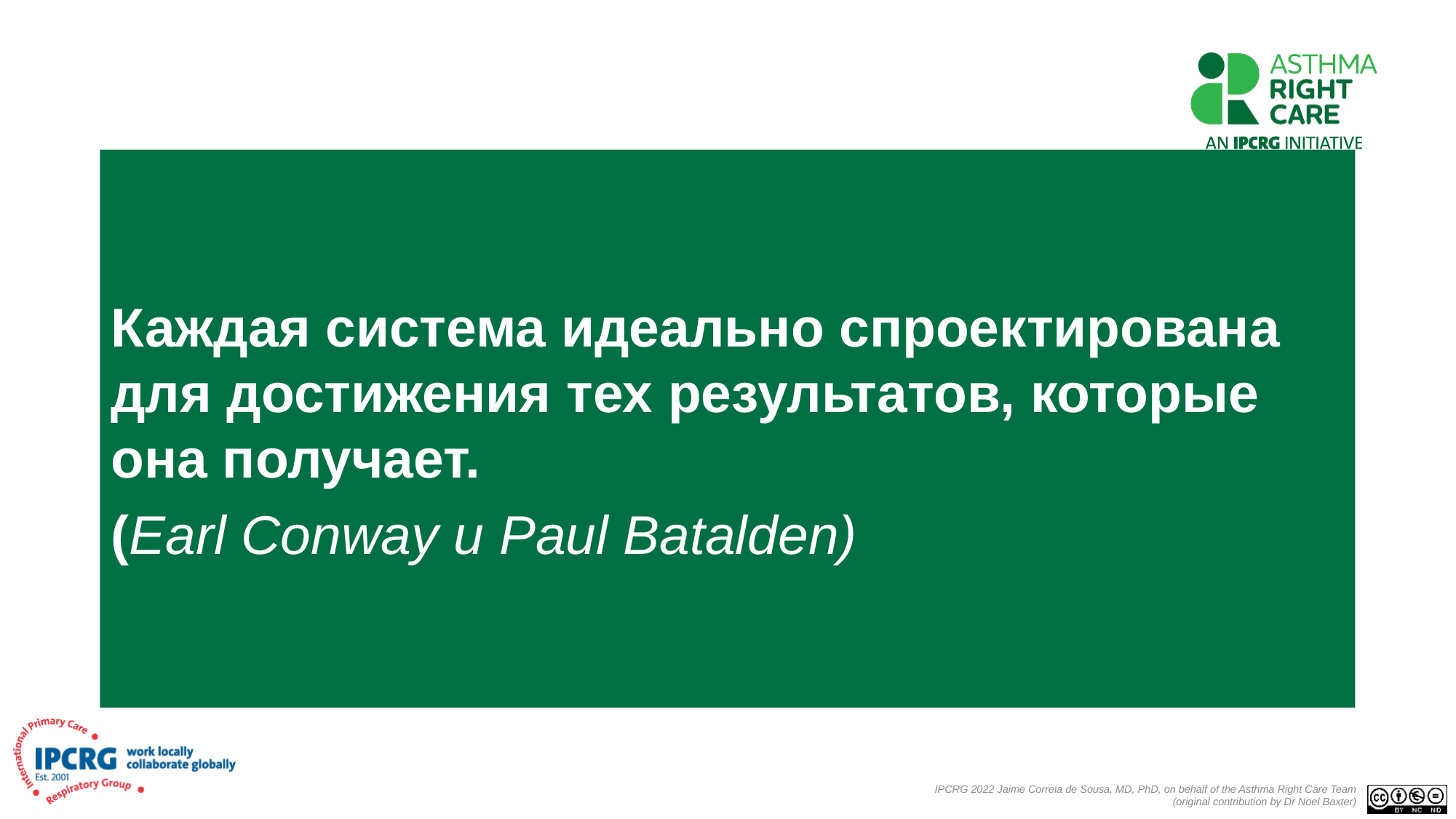

Каждая система идеально спроектирована для достижения тех результатов, которые она получает.
(Earl Conway и Paul Batalden)